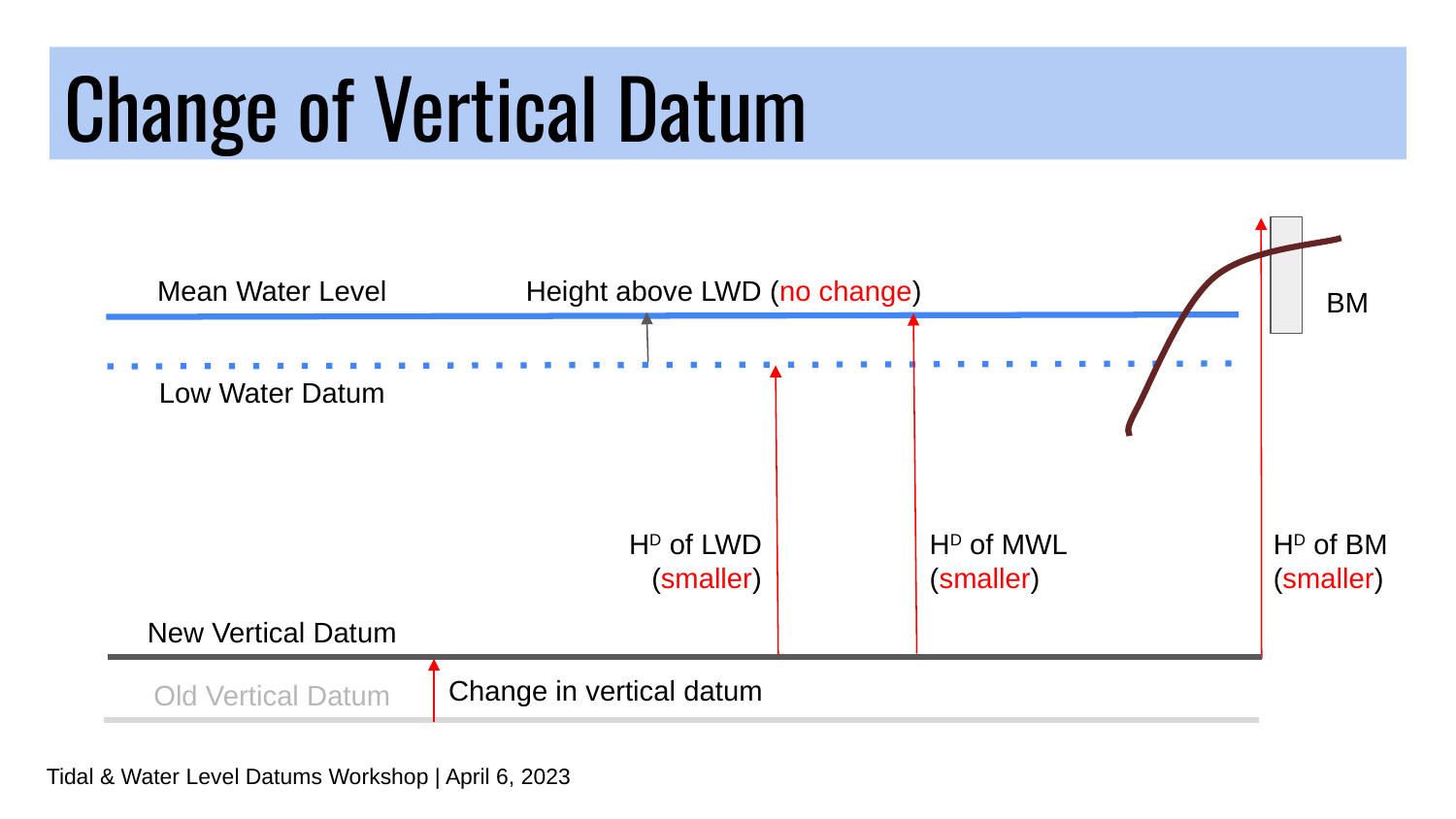

# Change of Vertical Datum

Height above LWD (no change)
Mean Water Level
BM
Low Water Datum
HD of MWL
(smaller)
HD of BM
(smaller)
HD of LWD
(smaller)
New Vertical Datum
Change in vertical datum
Old Vertical Datum